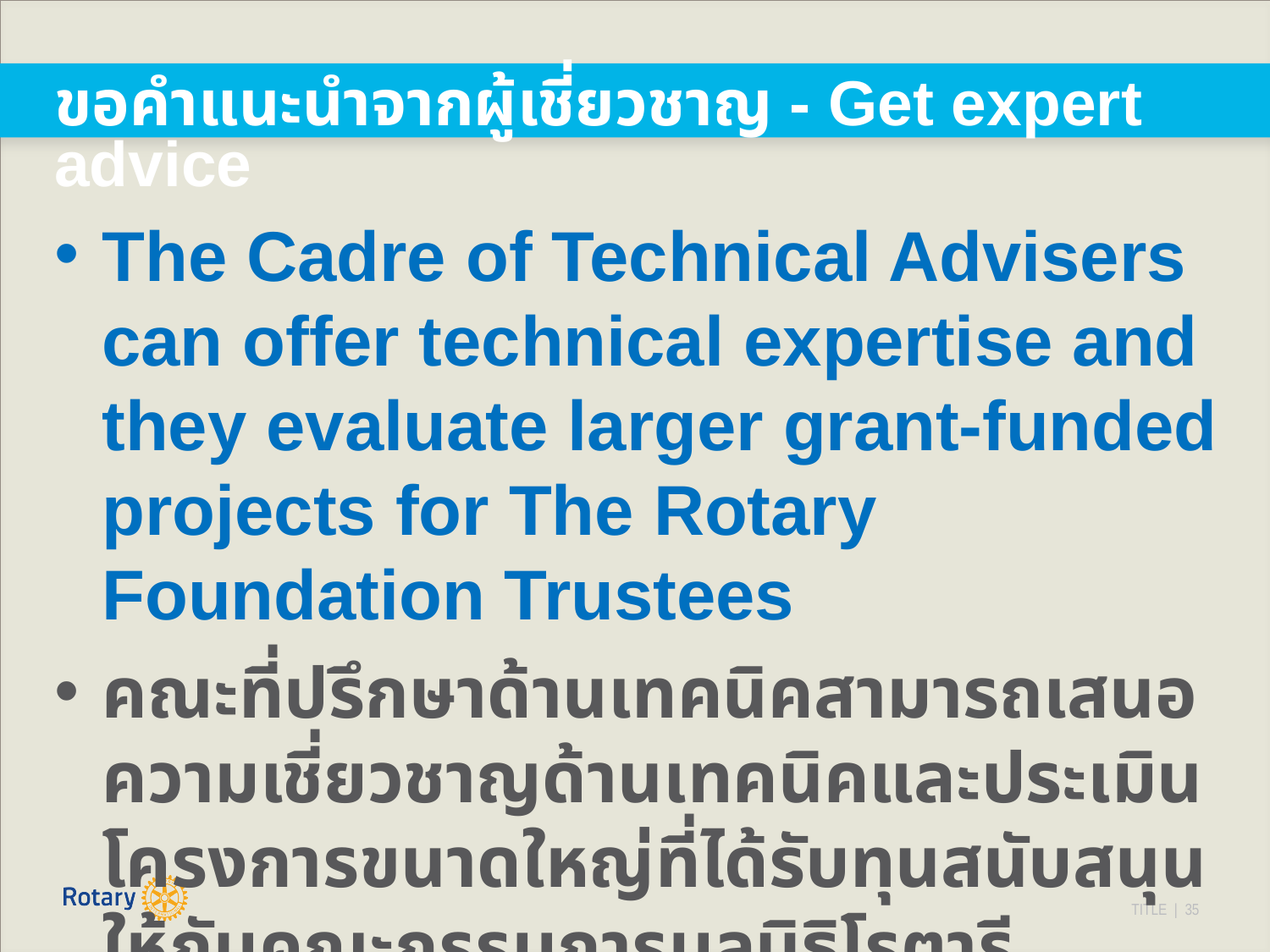

ขอคำแนะนำจากผู้เชี่ยวชาญ - Get expert advice
The Cadre of Technical Advisers can offer technical expertise and they evaluate larger grant-funded projects for The Rotary Foundation Trustees
คณะที่ปรึกษาด้านเทคนิคสามารถเสนอความเชี่ยวชาญด้านเทคนิคและประเมินโครงการขนาดใหญ่ที่ได้รับทุนสนับสนุนให้กับคณะกรรมการมูลนิธิโรตารี